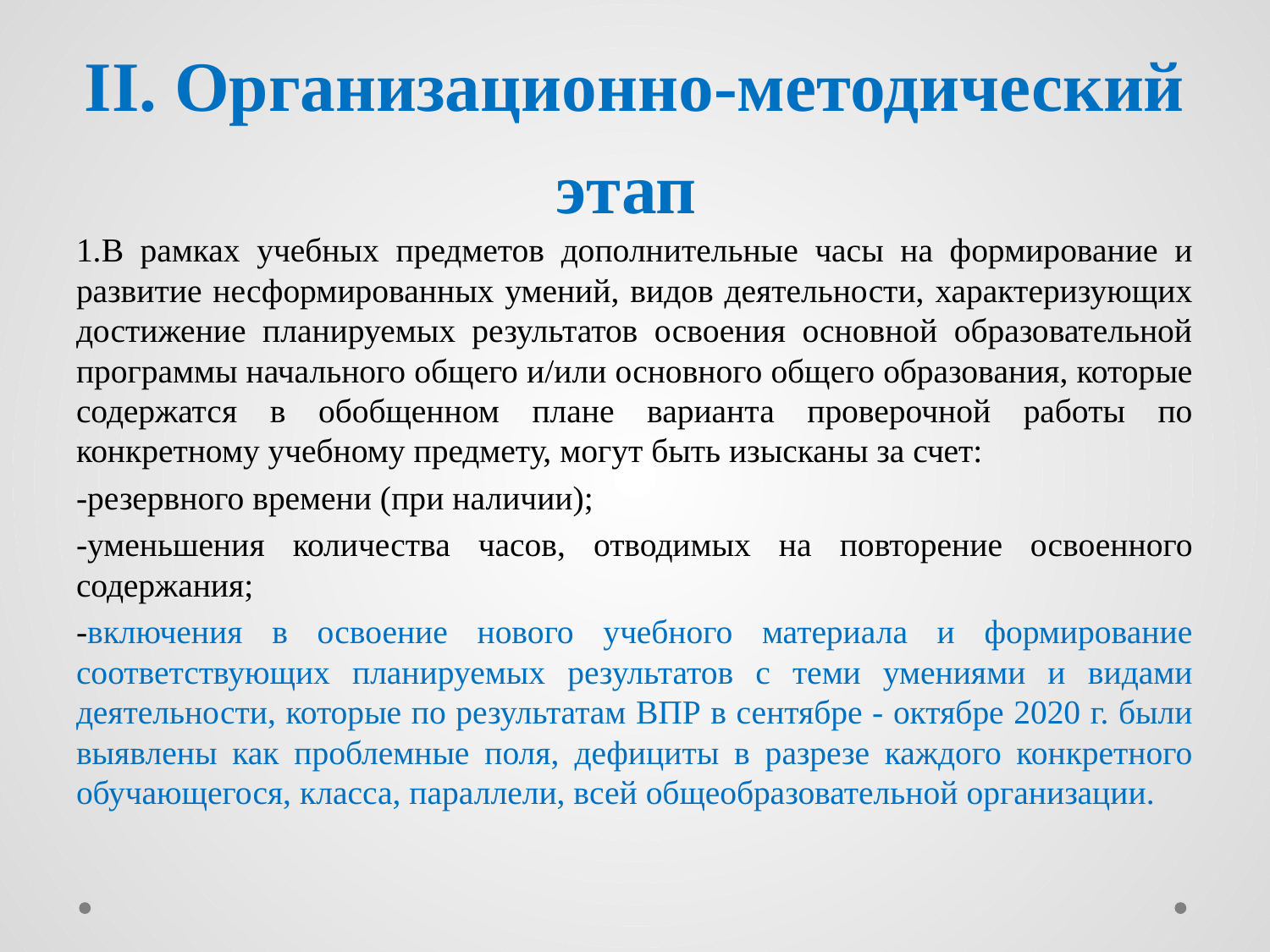

# II. Организационно-методический этап
1.В рамках учебных предметов дополнительные часы на формирование и развитие несформированных умений, видов деятельности, характеризующих достижение планируемых результатов освоения основной образовательной программы начального общего и/или основного общего образования, которые содержатся в обобщенном плане варианта проверочной работы по конкретному учебному предмету, могут быть изысканы за счет:
-резервного времени (при наличии);
-уменьшения количества часов, отводимых на повторение освоенного содержания;
-включения в освоение нового учебного материала и формирование соответствующих планируемых результатов с теми умениями и видами деятельности, которые по результатам ВПР в сентябре - октябре 2020 г. были выявлены как проблемные поля, дефициты в разрезе каждого конкретного обучающегося, класса, параллели, всей общеобразовательной организации.